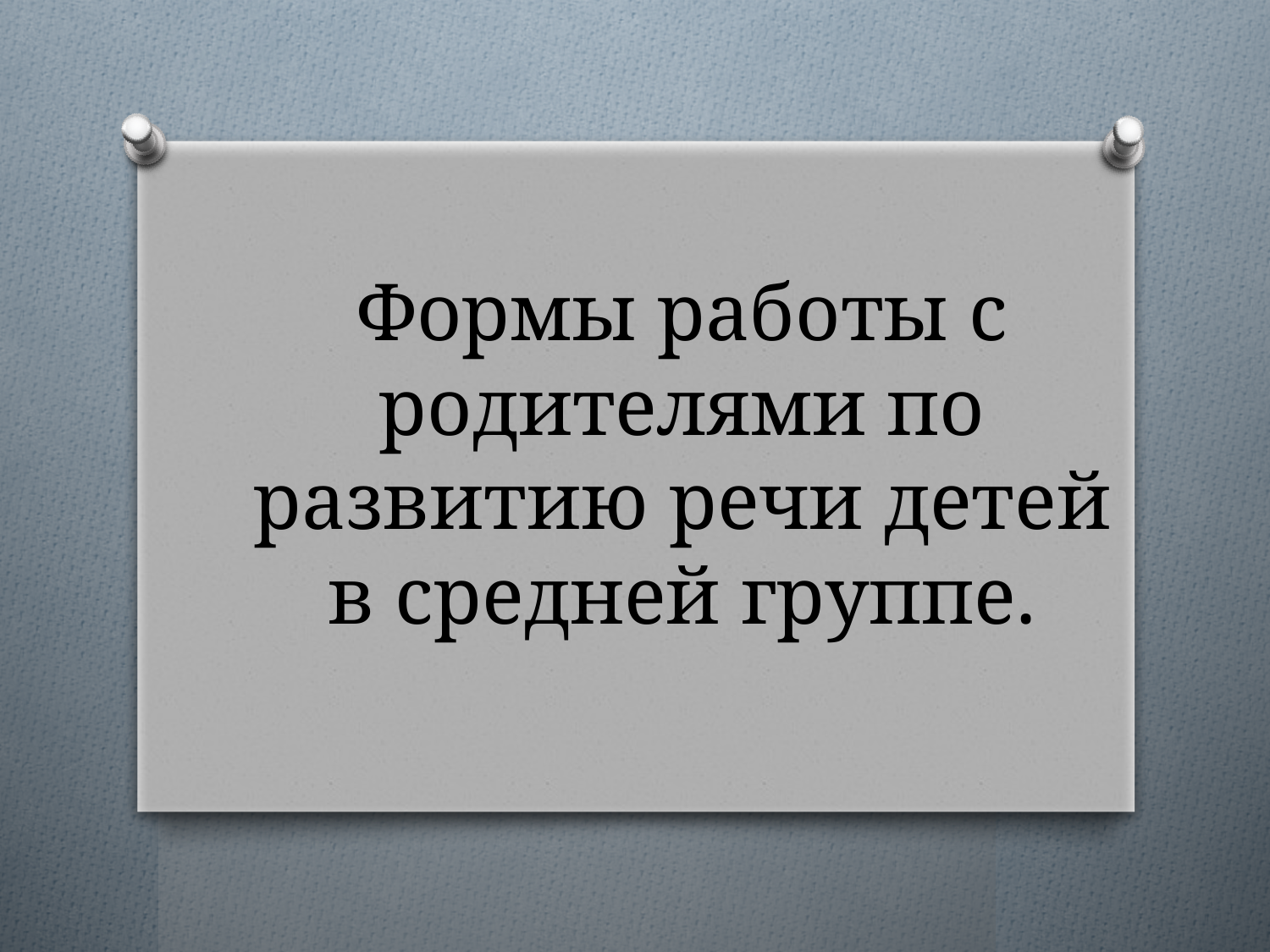

# Формы работы с родителями по развитию речи детей в средней группе.